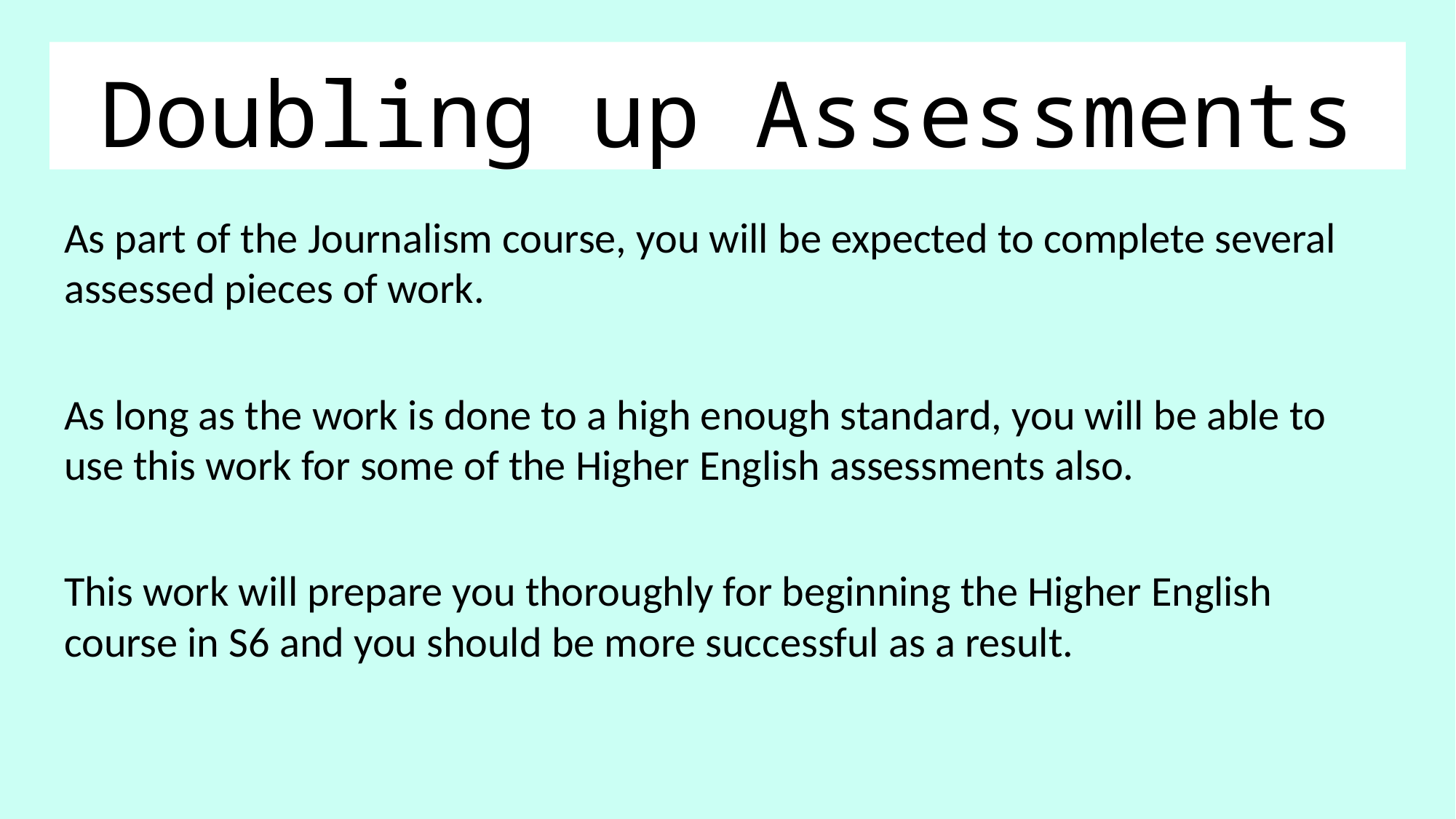

# Doubling up Assessments
As part of the Journalism course, you will be expected to complete several assessed pieces of work.

As long as the work is done to a high enough standard, you will be able to use this work for some of the Higher English assessments also.

This work will prepare you thoroughly for beginning the Higher English course in S6 and you should be more successful as a result.